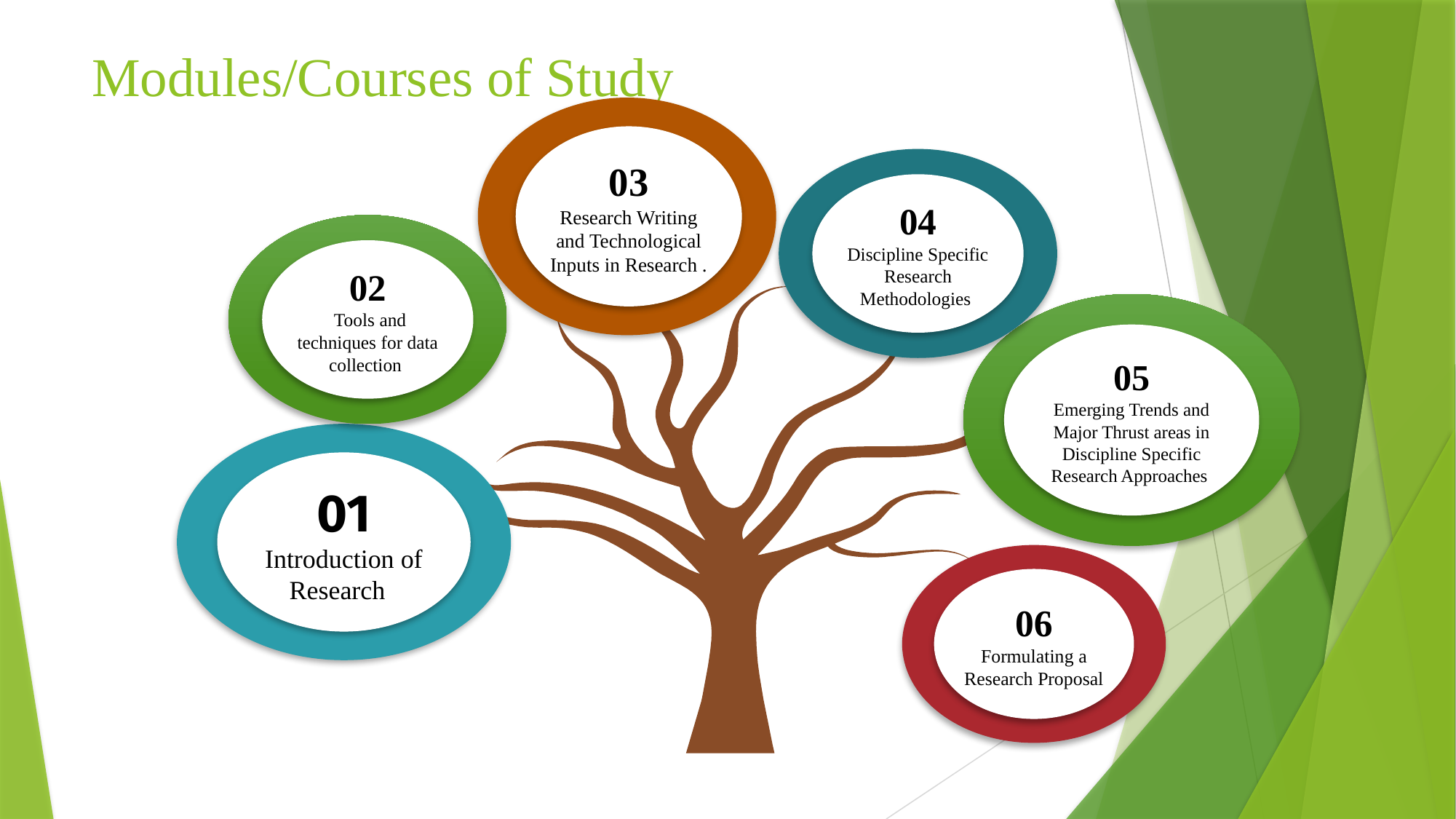

# Modules/Courses of Study

03
Research Writing and Technological Inputs in Research .

04
Discipline Specific Research Methodologies.

02
 Tools and techniques for data collection.

05
Emerging Trends and Major Thrust areas in Discipline Specific Research Approaches.

01
Introduction of Research .

06
Formulating a Research Proposal